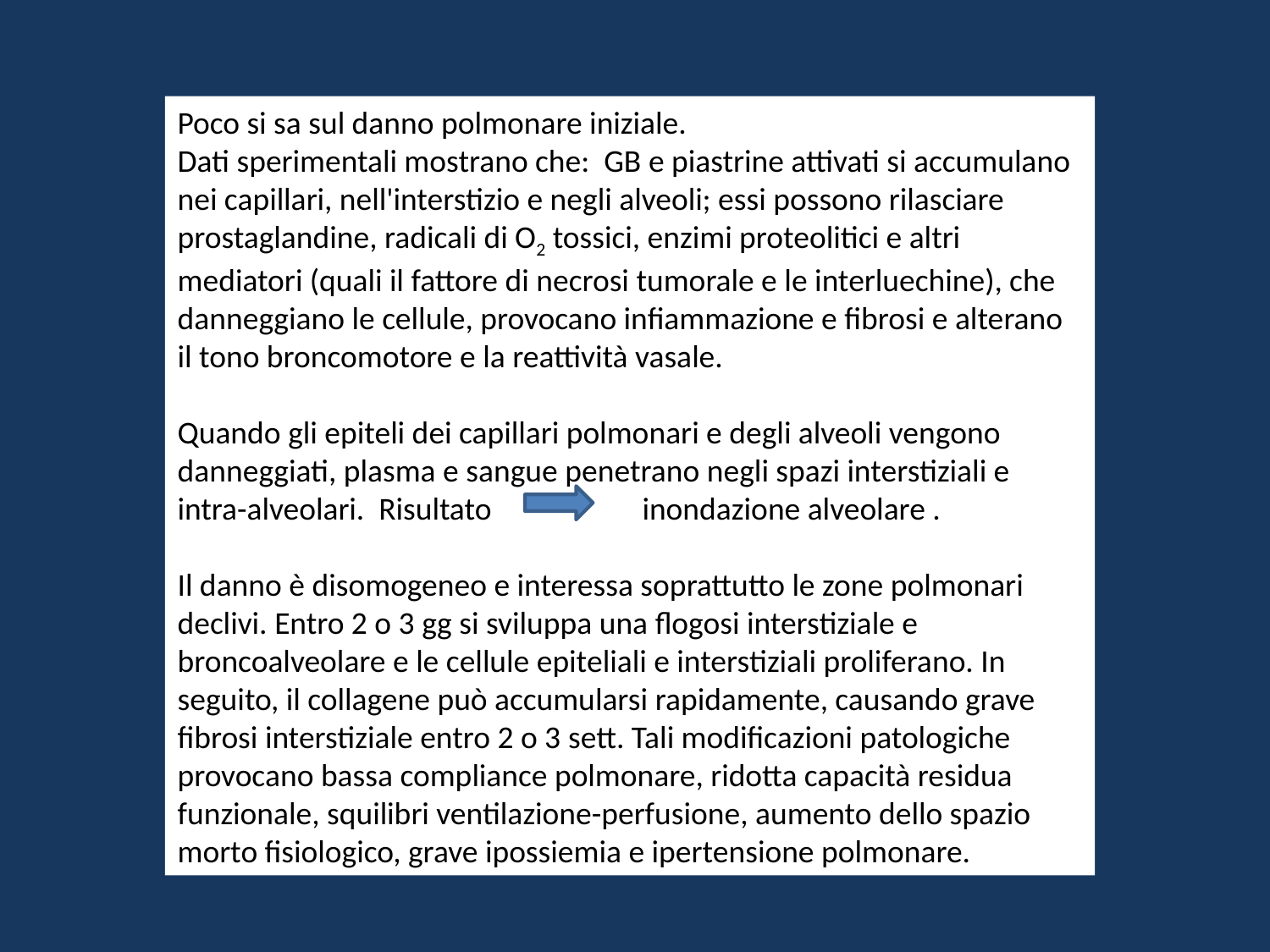

Poco si sa sul danno polmonare iniziale.
Dati sperimentali mostrano che:  GB e piastrine attivati si accumulano nei capillari, nell'interstizio e negli alveoli; essi possono rilasciare prostaglandine, radicali di O2 tossici, enzimi proteolitici e altri mediatori (quali il fattore di necrosi tumorale e le interluechine), che danneggiano le cellule, provocano infiammazione e fibrosi e alterano il tono broncomotore e la reattività vasale.

Quando gli epiteli dei capillari polmonari e degli alveoli vengono danneggiati, plasma e sangue penetrano negli spazi interstiziali e intra-alveolari.  Risultato                     inondazione alveolare .

Il danno è disomogeneo e interessa soprattutto le zone polmonari declivi. Entro 2 o 3 gg si sviluppa una flogosi interstiziale e broncoalveolare e le cellule epiteliali e interstiziali proliferano. In seguito, il collagene può accumularsi rapidamente, causando grave fibrosi interstiziale entro 2 o 3 sett. Tali modificazioni patologiche provocano bassa compliance polmonare, ridotta capacità residua funzionale, squilibri ventilazione-perfusione, aumento dello spazio morto fisiologico, grave ipossiemia e ipertensione polmonare.